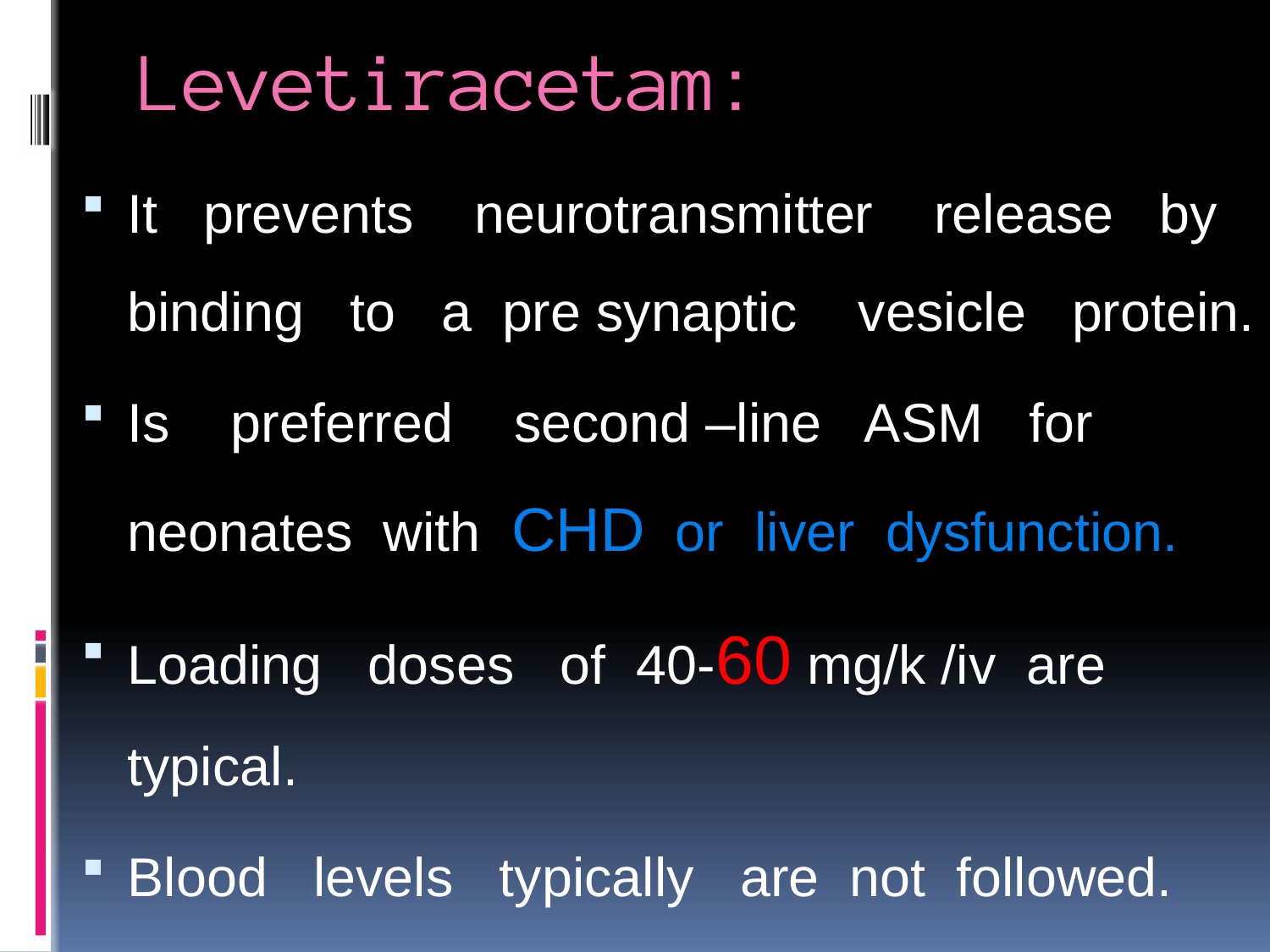

# Levetiracetam:
It   prevents    neurotransmitter    release   by  binding   to   a  pre synaptic    vesicle   protein.
Is    preferred    second –line   ASM   for  neonates  with  CHD  or  liver  dysfunction.
Loading   doses   of  40-60 mg/k /iv  are   typical.
Blood   levels   typically   are  not  followed.